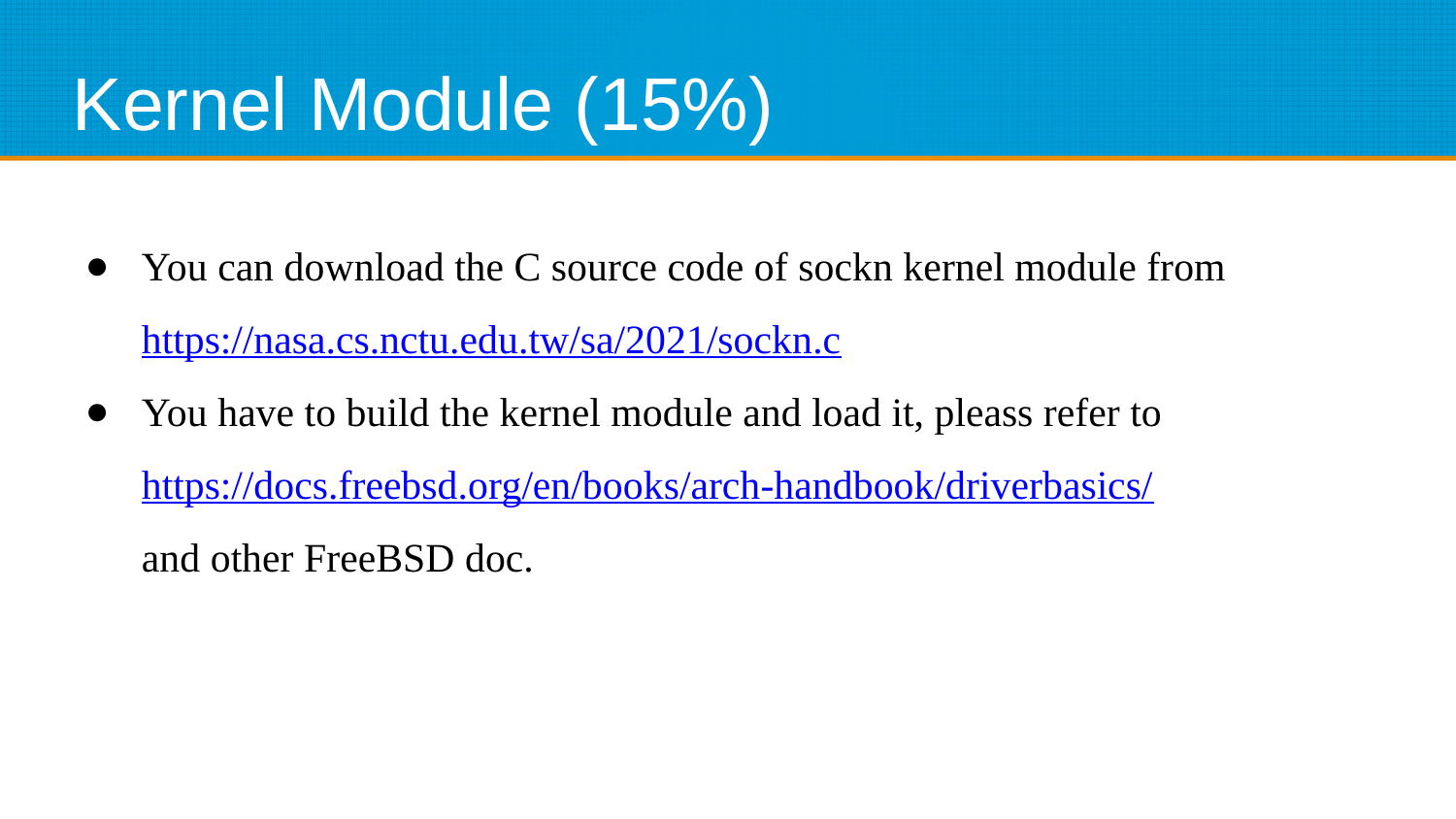

# Kernel Module (15%)
You can download the C source code of sockn kernel module from https://nasa.cs.nctu.edu.tw/sa/2021/sockn.c
You have to build the kernel module and load it, pleass refer to https://docs.freebsd.org/en/books/arch-handbook/driverbasics/
and other FreeBSD doc.